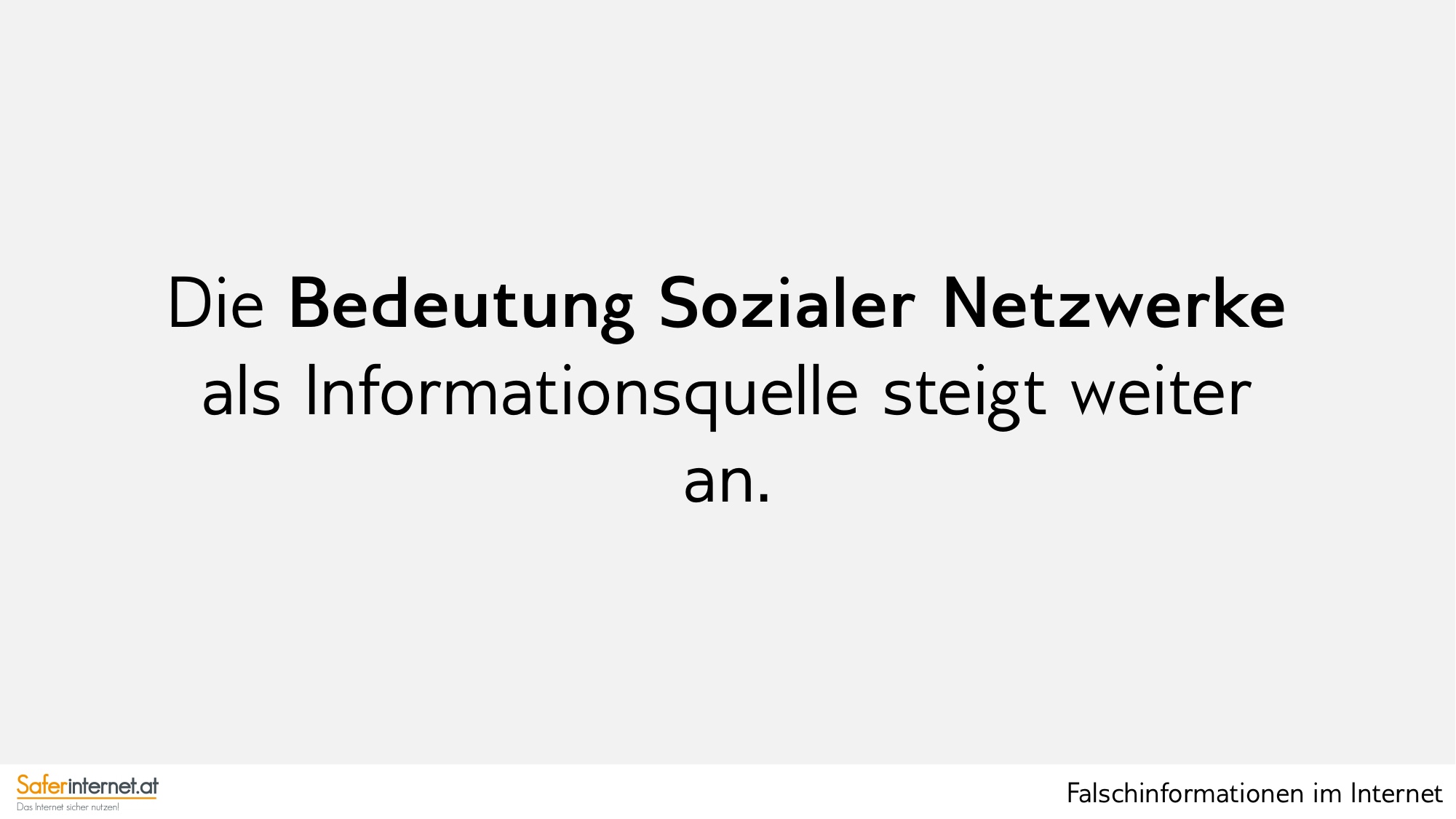

Die Bedeutung Sozialer Netzwerke als Informationsquelle steigt weiter an.
Falschinformationen im Internet